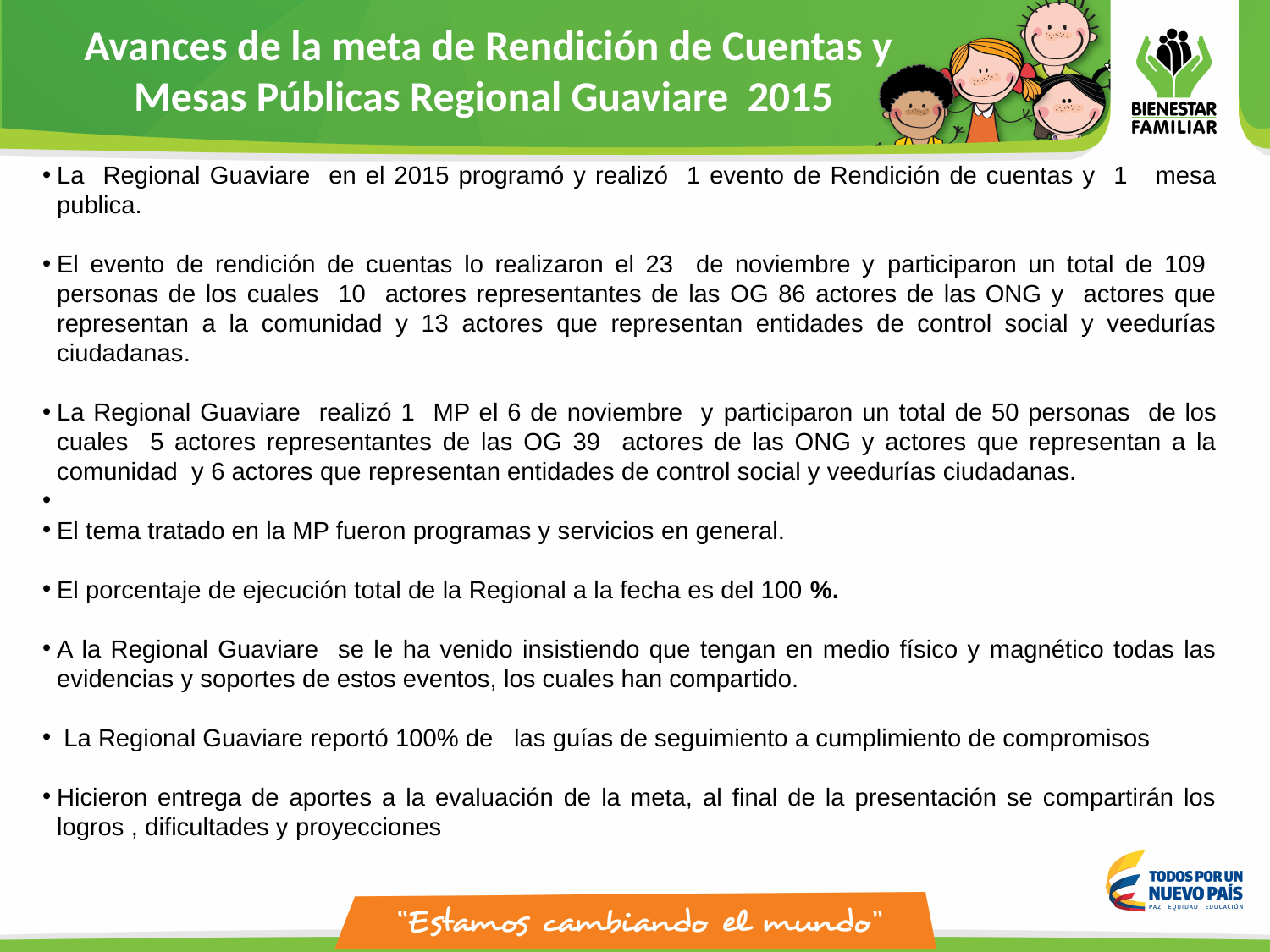

Avances de la meta de Rendición de Cuentas y Mesas Públicas Regional Guaviare  2015
La  Regional Guaviare  en el 2015 programó y realizó  1 evento de Rendición de cuentas y  1   mesa publica.

El evento de rendición de cuentas lo realizaron el 23  de noviembre y participaron un total de 109  personas de los cuales  10  actores representantes de las OG 86 actores de las ONG y  actores que representan a la comunidad y 13 actores que representan entidades de control social y veedurías ciudadanas.

La Regional Guaviare  realizó 1  MP el 6 de noviembre  y participaron un total de 50 personas  de los cuales  5 actores representantes de las OG 39  actores de las ONG y actores que representan a la comunidad  y 6 actores que representan entidades de control social y veedurías ciudadanas.

El tema tratado en la MP fueron programas y servicios en general.

El porcentaje de ejecución total de la Regional a la fecha es del 100 %.

A la Regional Guaviare  se le ha venido insistiendo que tengan en medio físico y magnético todas las evidencias y soportes de estos eventos, los cuales han compartido.

 La Regional Guaviare reportó 100% de   las guías de seguimiento a cumplimiento de compromisos

Hicieron entrega de aportes a la evaluación de la meta, al final de la presentación se compartirán los logros , dificultades y proyecciones